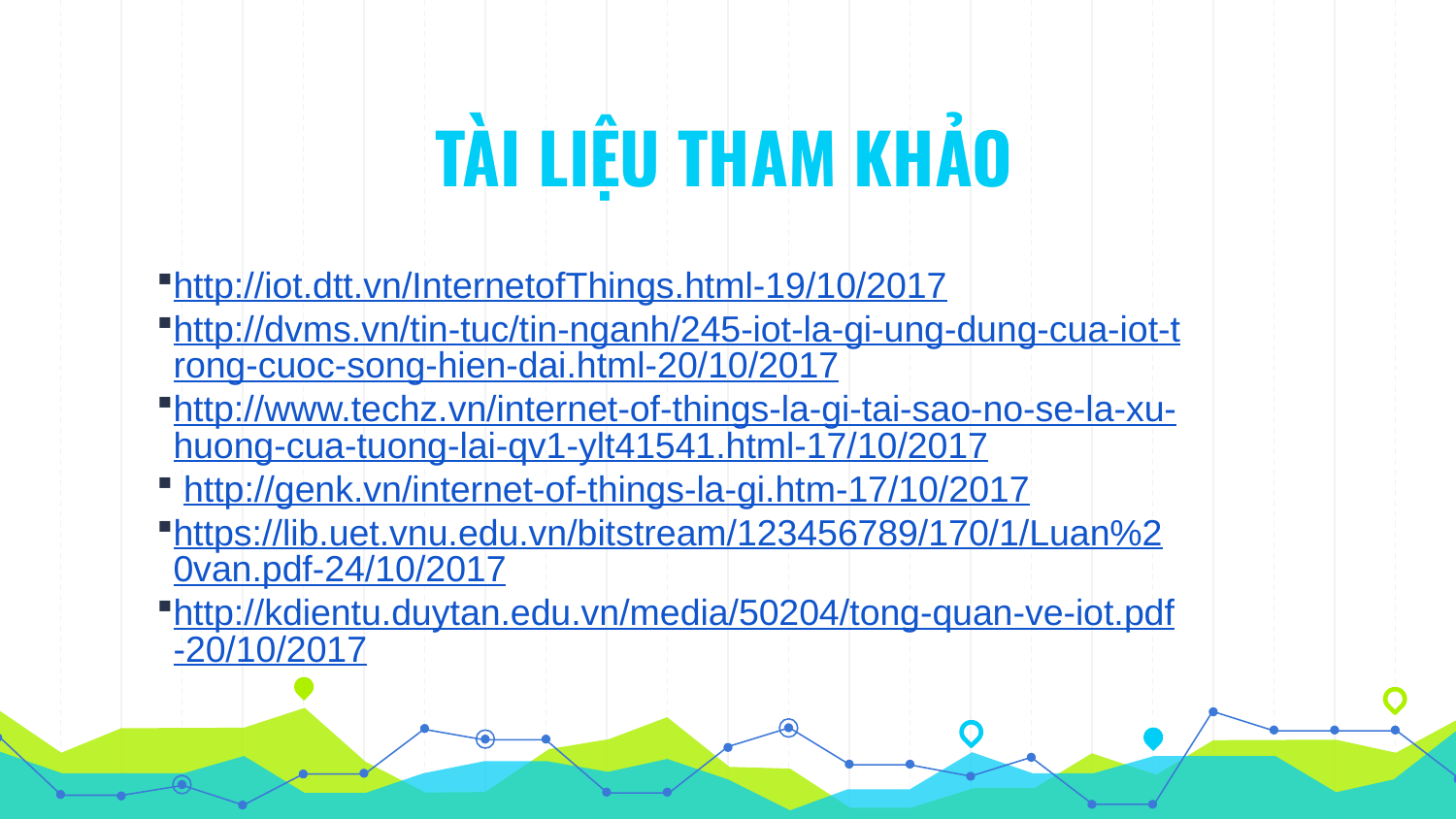

# TÀI LIỆU THAM KHẢO
http://iot.dtt.vn/InternetofThings.html-19/10/2017
http://dvms.vn/tin-tuc/tin-nganh/245-iot-la-gi-ung-dung-cua-iot-trong-cuoc-song-hien-dai.html-20/10/2017
http://www.techz.vn/internet-of-things-la-gi-tai-sao-no-se-la-xu-huong-cua-tuong-lai-qv1-ylt41541.html-17/10/2017
 http://genk.vn/internet-of-things-la-gi.htm-17/10/2017
https://lib.uet.vnu.edu.vn/bitstream/123456789/170/1/Luan%20van.pdf-24/10/2017
http://kdientu.duytan.edu.vn/media/50204/tong-quan-ve-iot.pdf-20/10/2017